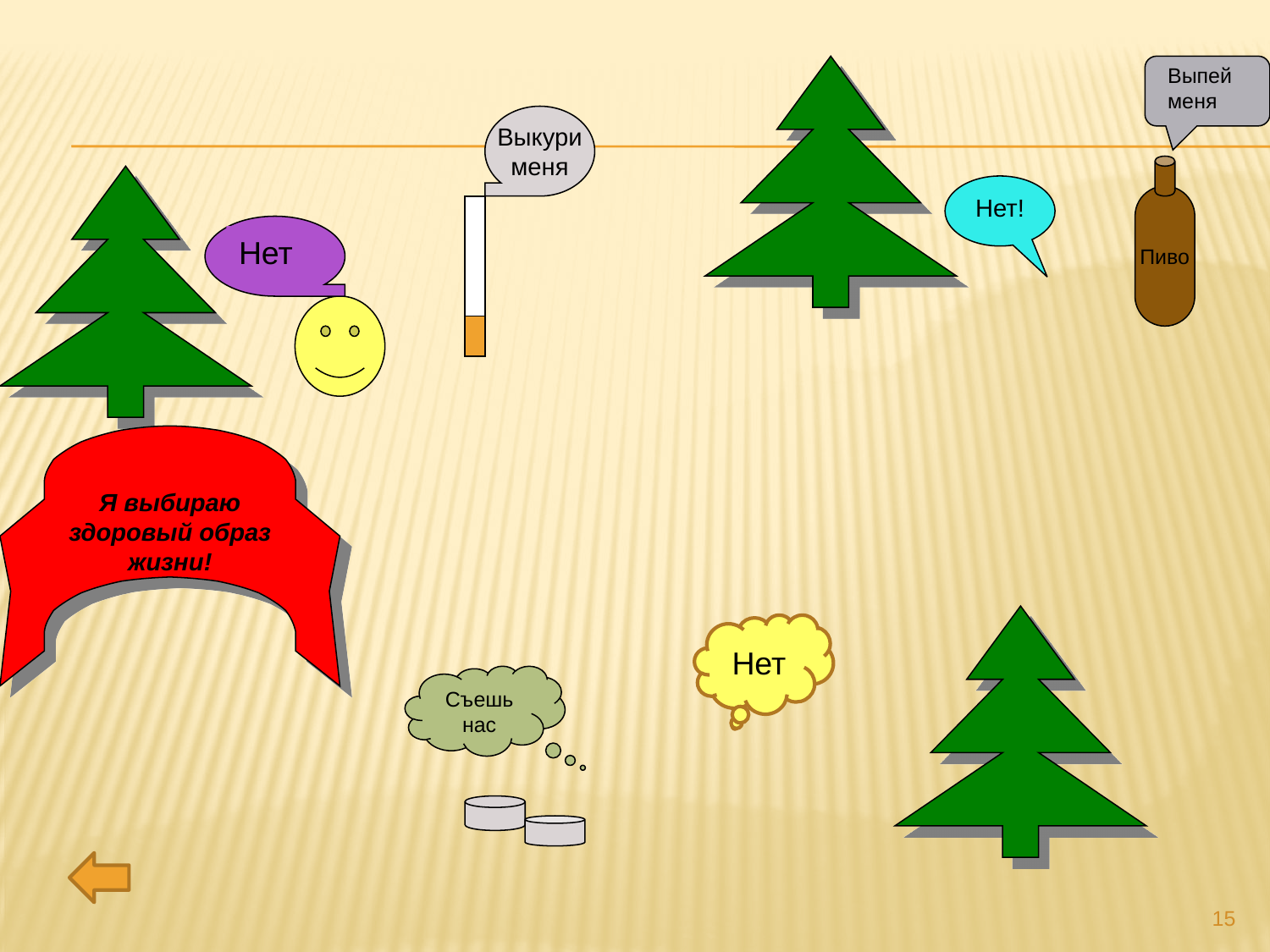

Выпей
меня
Выкури
меня

Пиво

Нет!

Нет

Я выбираю здоровый образ жизни!

Нет
Съешь
нас

15